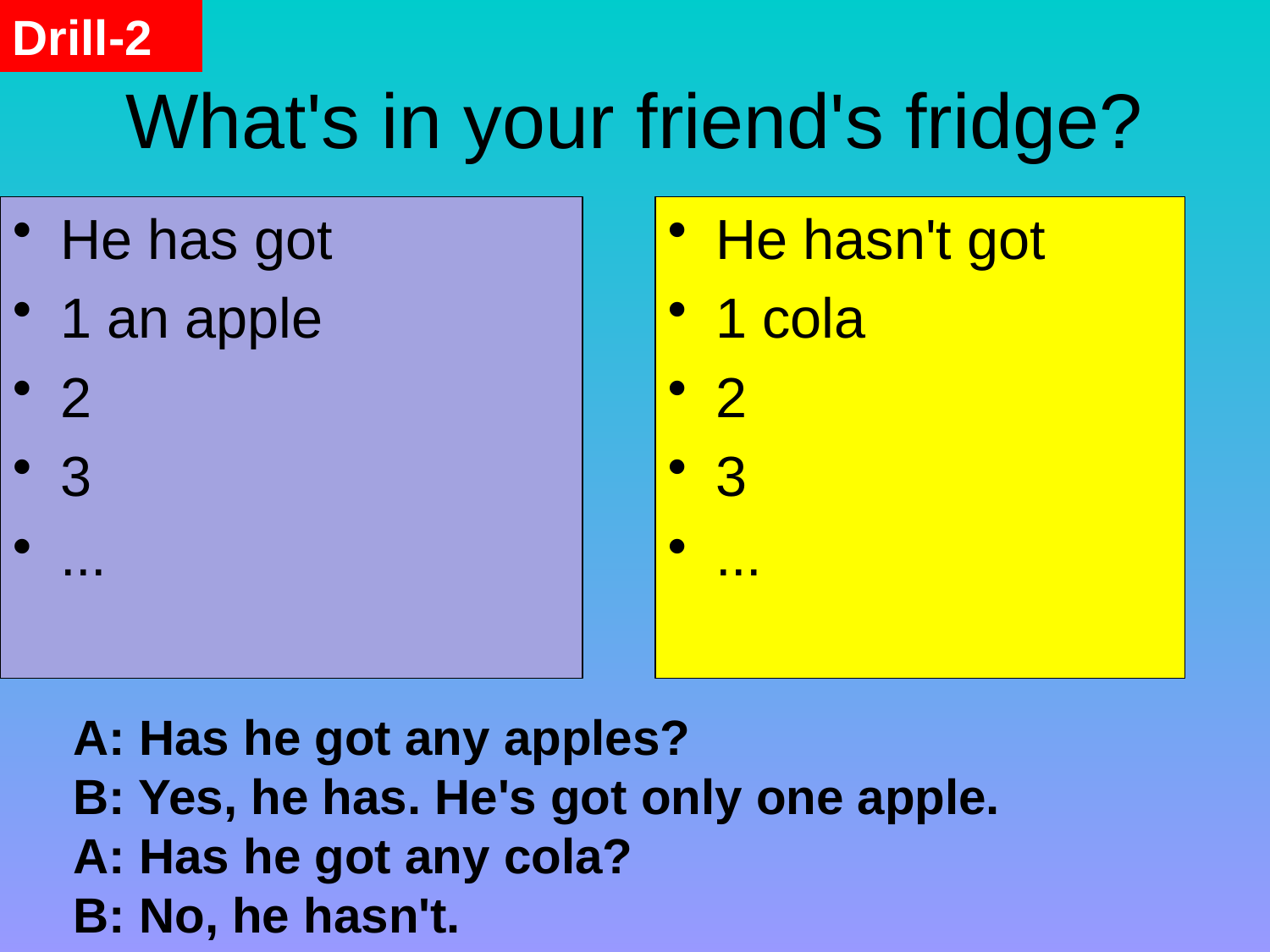

Drill-2
# What's in your friend's fridge?
He has got
1 an apple
2
3
...
He hasn't got
1 cola
2
3
...
A: Has he got any apples?
B: Yes, he has. He's got only one apple.
A: Has he got any cola?
B: No, he hasn't.